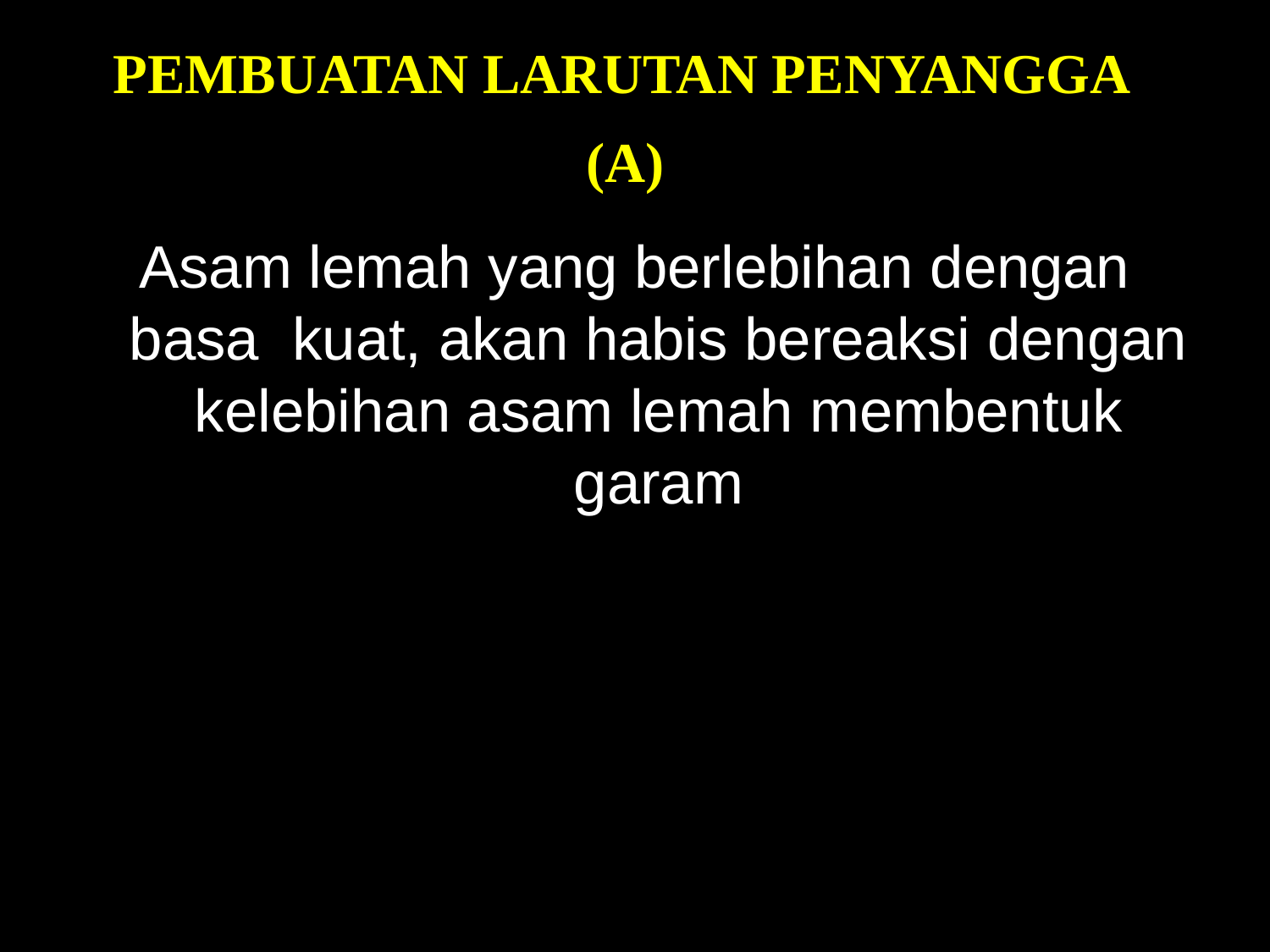

# PEMBUATAN LARUTAN PENYANGGA   (A)
Asam lemah yang berlebihan dengan basa  kuat, akan habis bereaksi dengan kelebihan asam lemah membentuk garam